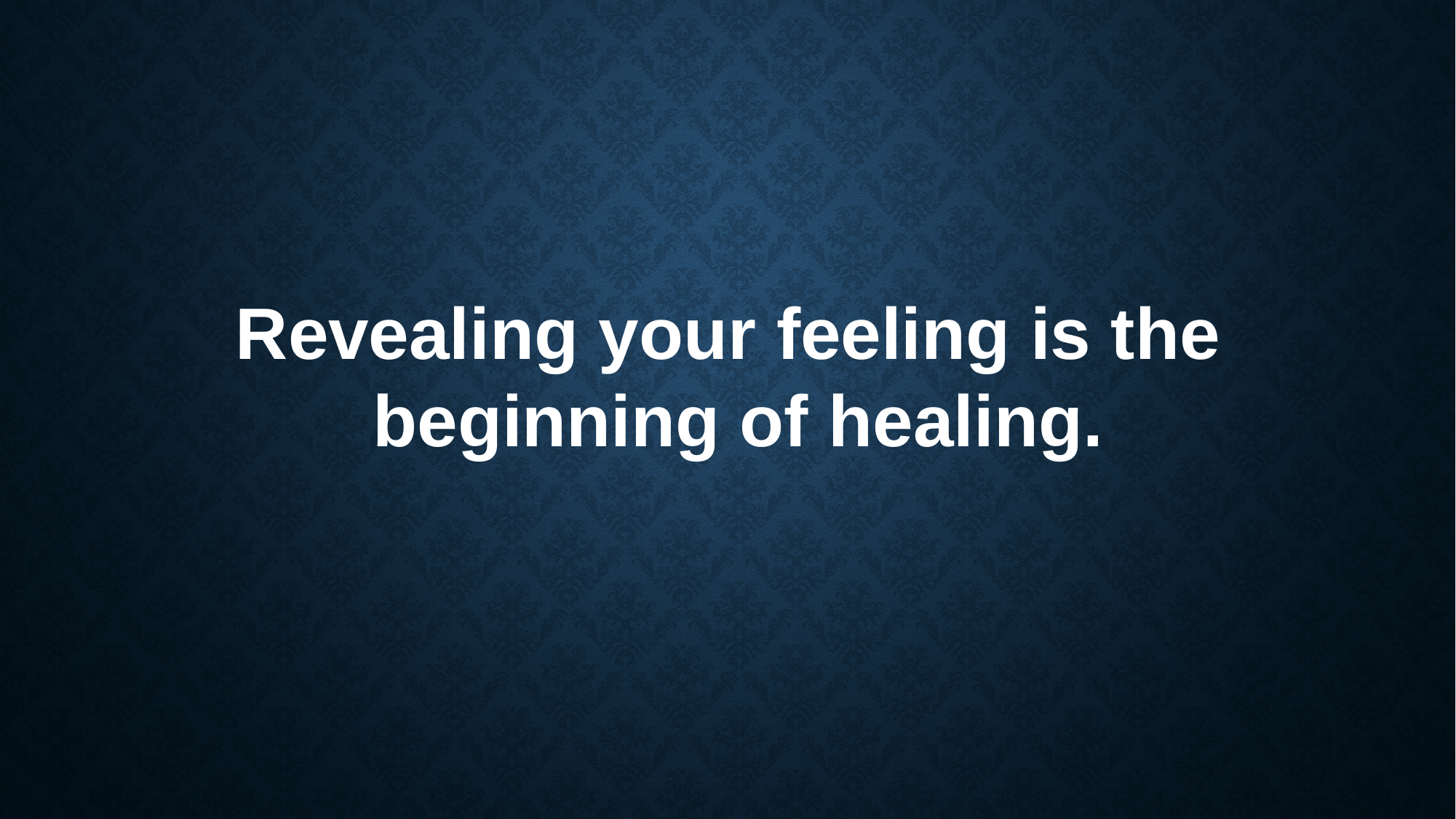

Revealing your feeling is the
beginning of healing.